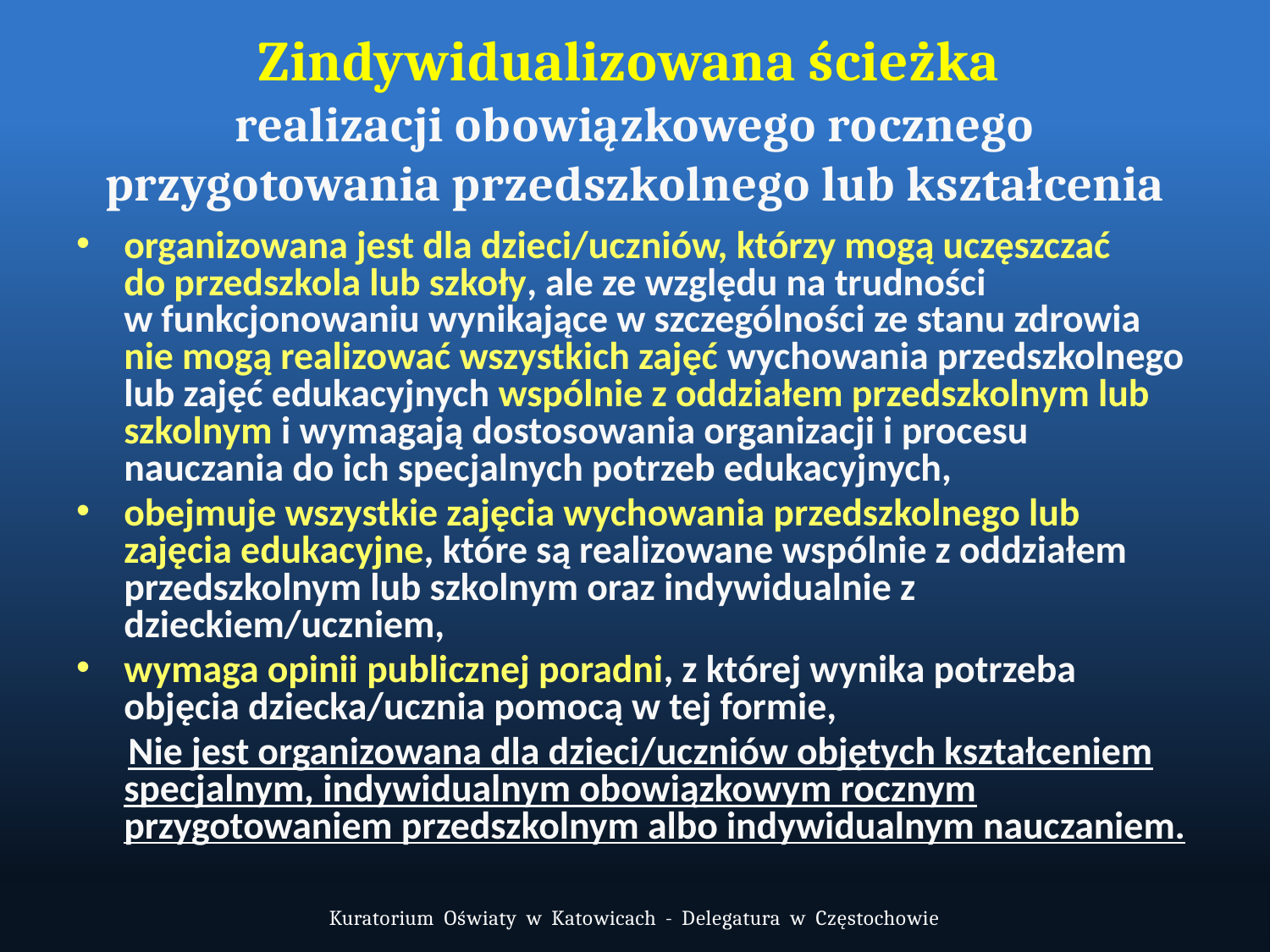

# Zindywidualizowana ścieżka realizacji obowiązkowego rocznego przygotowania przedszkolnego lub kształcenia
organizowana jest dla dzieci/uczniów, którzy mogą uczęszczać
do przedszkola lub szkoły, ale ze względu na trudności
w funkcjonowaniu wynikające w szczególności ze stanu zdrowia
nie mogą realizować wszystkich zajęć wychowania przedszkolnego lub zajęć edukacyjnych wspólnie z oddziałem przedszkolnym lub szkolnym i wymagają dostosowania organizacji i procesu nauczania do ich specjalnych potrzeb edukacyjnych,
obejmuje wszystkie zajęcia wychowania przedszkolnego lub zajęcia edukacyjne, które są realizowane wspólnie z oddziałem przedszkolnym lub szkolnym oraz indywidualnie z dzieckiem/uczniem,
wymaga opinii publicznej poradni, z której wynika potrzeba objęcia dziecka/ucznia pomocą w tej formie,
      Nie jest organizowana dla dzieci/uczniów objętych kształceniem specjalnym, indywidualnym obowiązkowym rocznym przygotowaniem przedszkolnym albo indywidualnym nauczaniem.